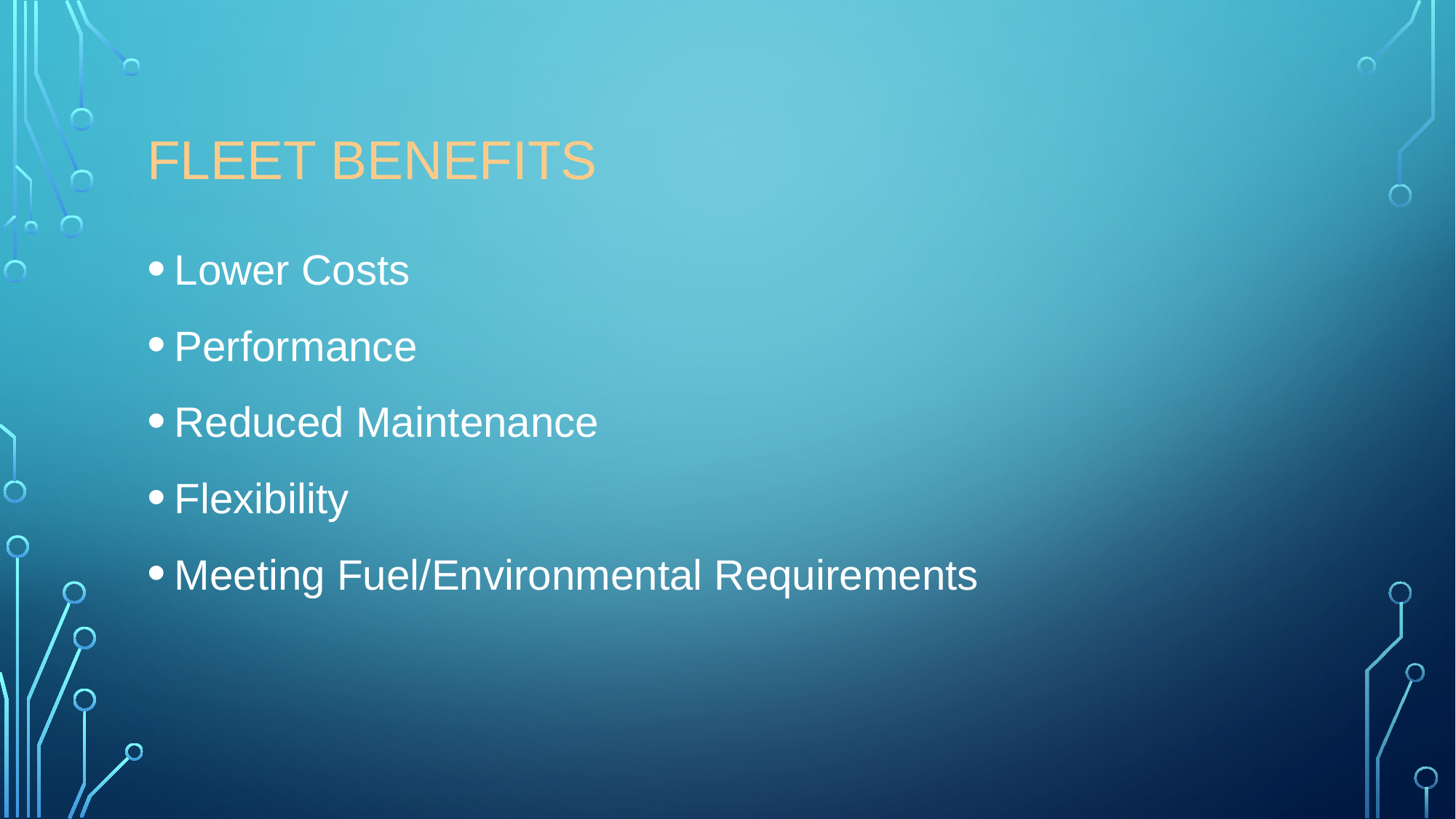

# Fleet Benefits
Lower Costs
Performance
Reduced Maintenance
Flexibility
Meeting Fuel/Environmental Requirements